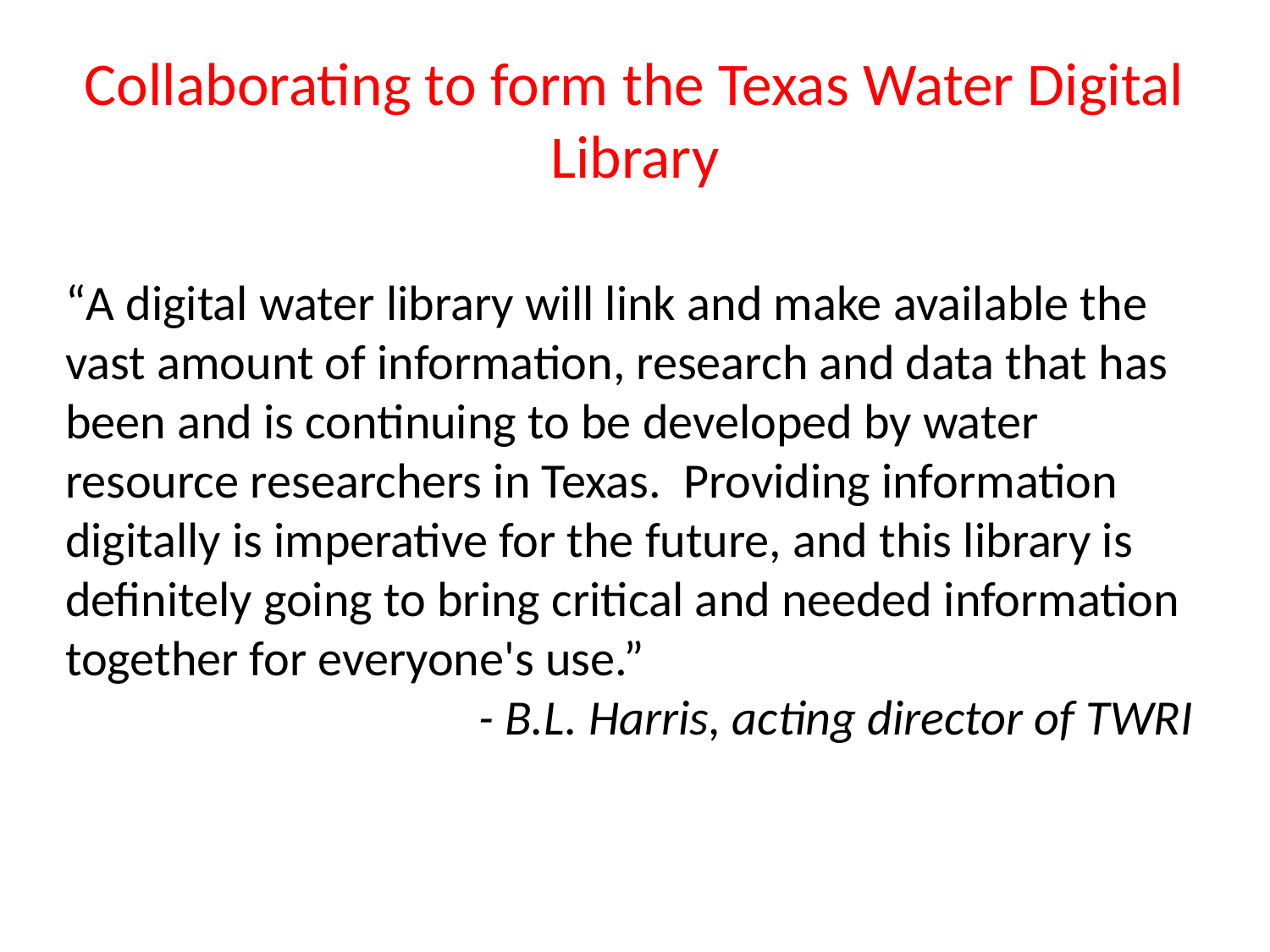

# Collaborating to form the Texas Water Digital Library
“A digital water library will link and make available the vast amount of information, research and data that has been and is continuing to be developed by water resource researchers in Texas.  Providing information digitally is imperative for the future, and this library is definitely going to bring critical and needed information together for everyone's use.”
- B.L. Harris, acting director of TWRI